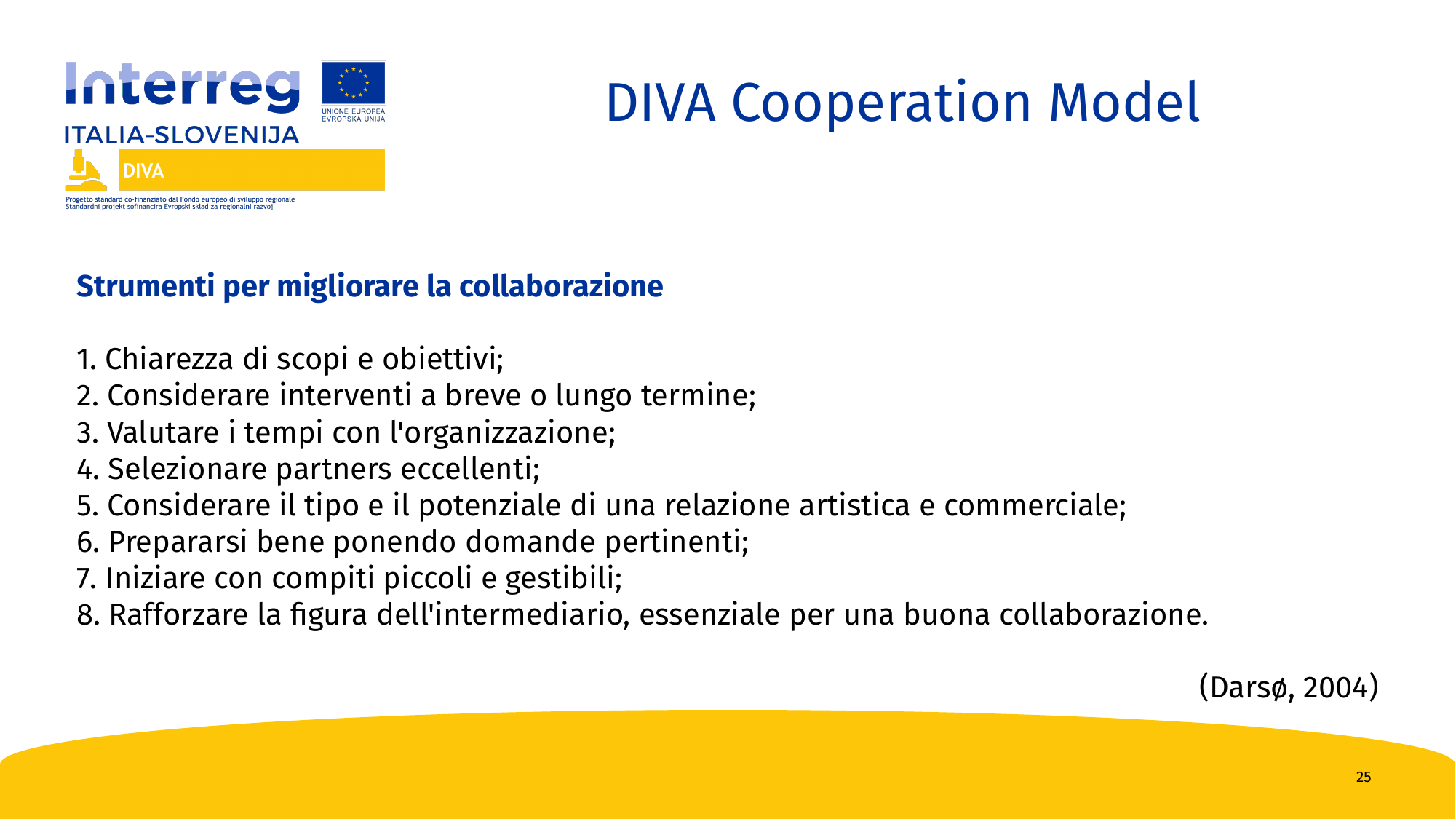

DIVA Cooperation Model

Strumenti per migliorare la collaborazione

1. Chiarezza di scopi e obiettivi;
2. Considerare interventi a breve o lungo termine;
3. Valutare i tempi con l'organizzazione;
4. Selezionare partners eccellenti;
5. Considerare il tipo e il potenziale di una relazione artistica e commerciale;
6. Prepararsi bene ponendo domande pertinenti;
7. Iniziare con compiti piccoli e gestibili;
8. Rafforzare la figura dell'intermediario, essenziale per una buona collaborazione.

(Darsø, 2004)